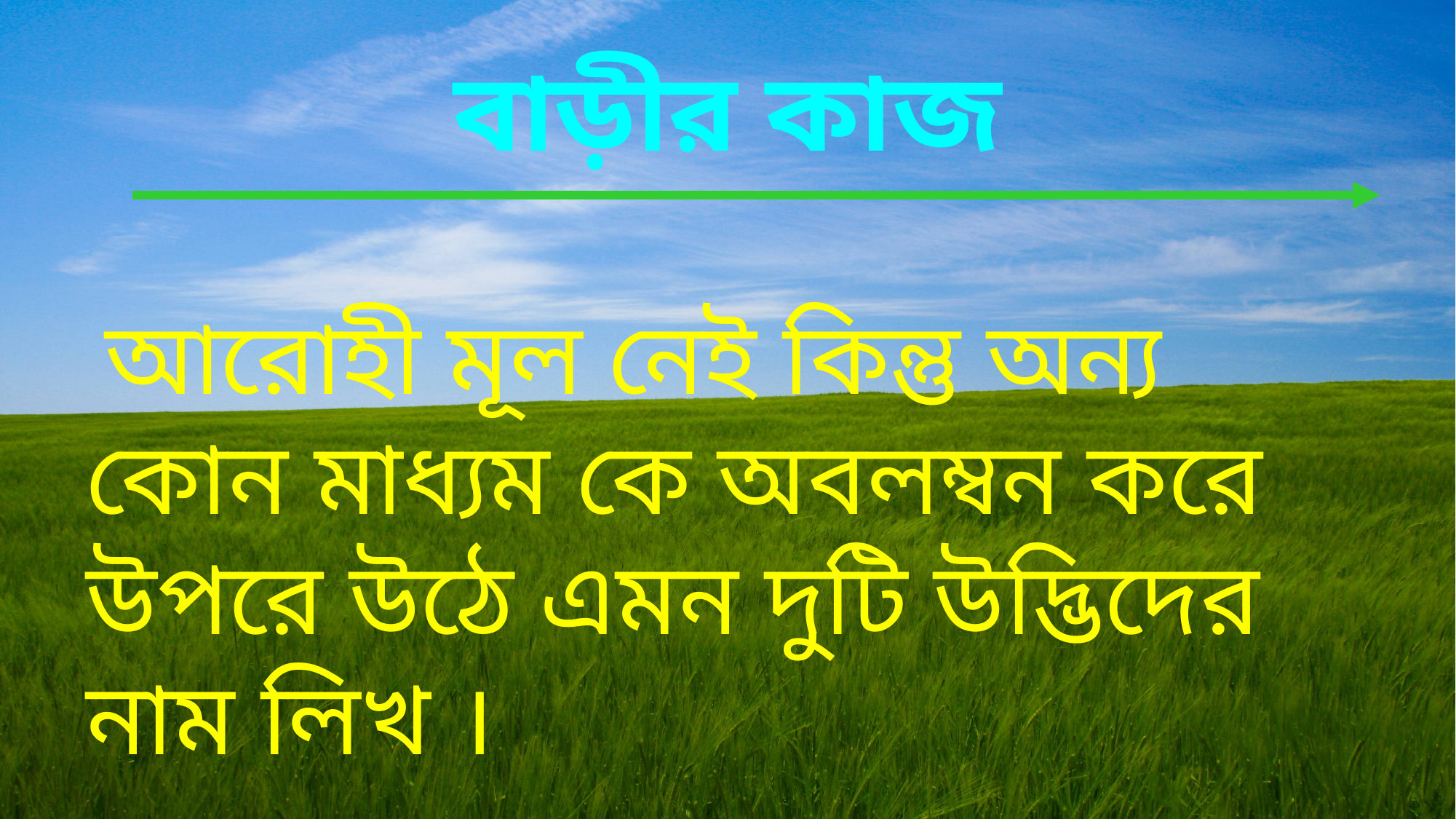

# বাড়ীর কাজ
 আরোহী মূল নেই কিন্তু অন্য কোন মাধ্যম কে অবলম্বন করে উপরে উঠে এমন দুটি উদ্ভিদের নাম লিখ ।